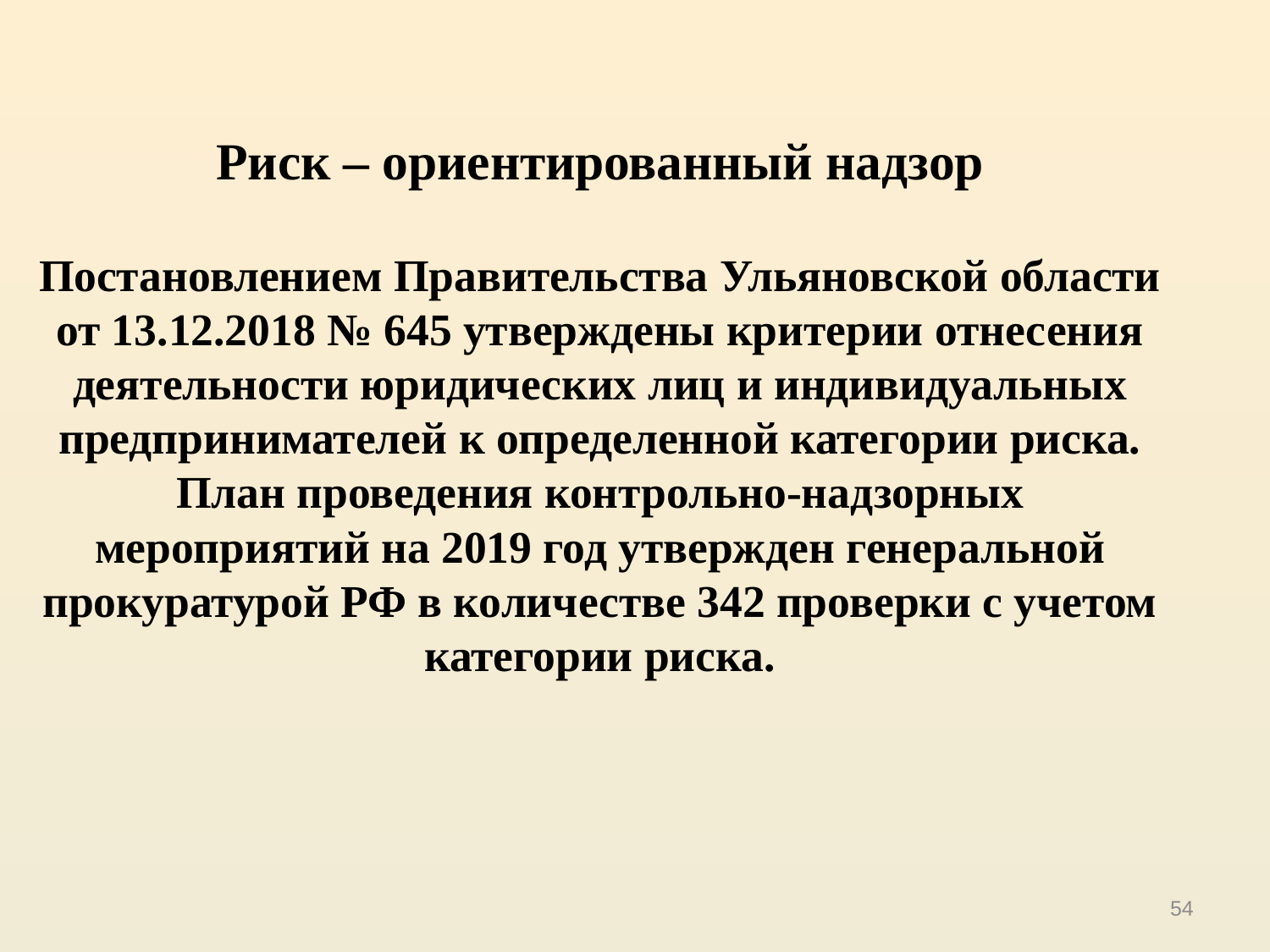

# Риск – ориентированный надзор Постановлением Правительства Ульяновской области от 13.12.2018 № 645 утверждены критерии отнесения деятельности юридических лиц и индивидуальных предпринимателей к определенной категории риска. План проведения контрольно-надзорных мероприятий на 2019 год утвержден генеральной прокуратурой РФ в количестве 342 проверки с учетом категории риска.

54